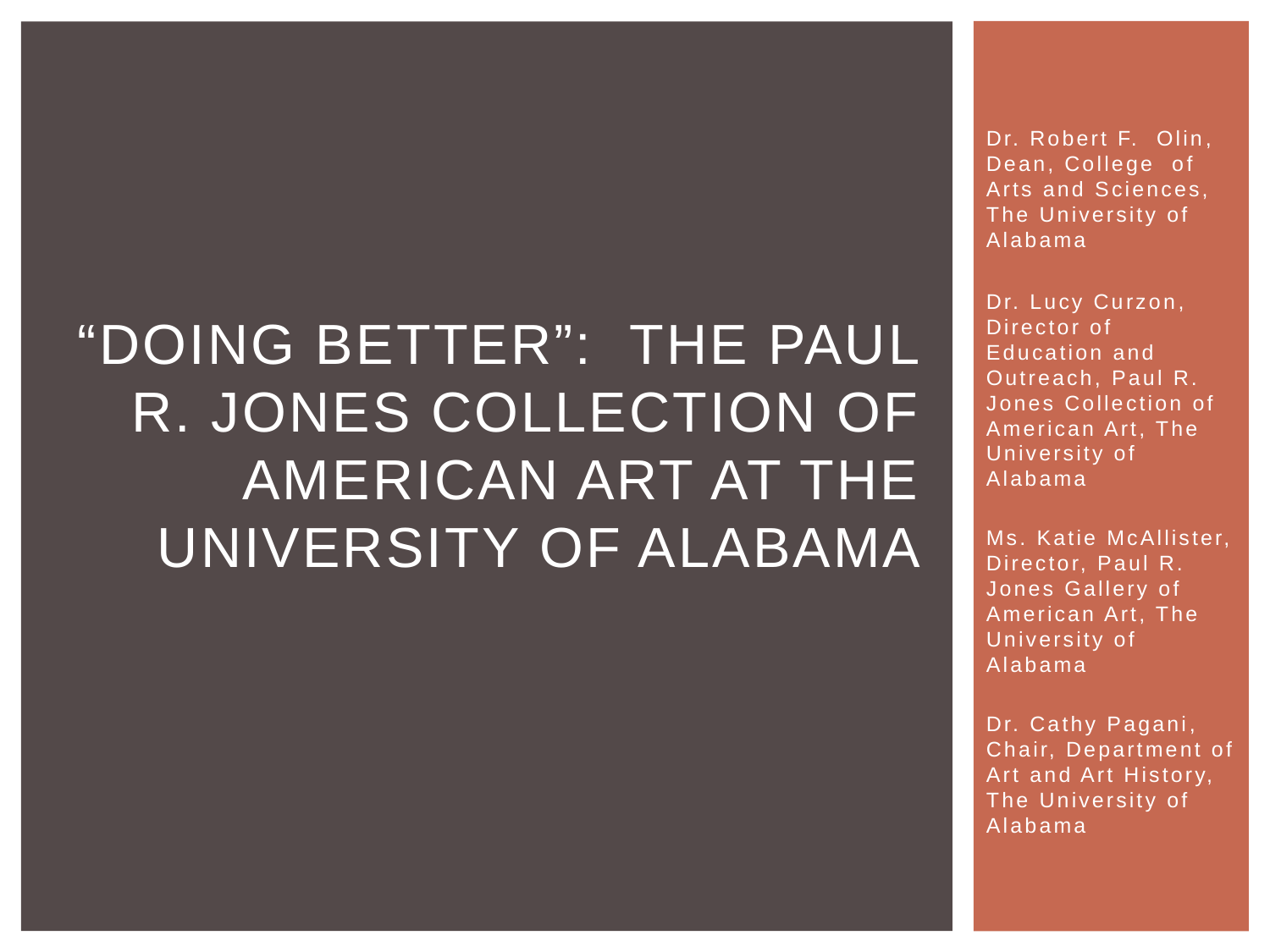

Dr. Robert F.  Olin, Dean, College  of Arts and Sciences, The University of Alabama

Dr. Lucy Curzon, Director of Education and Outreach, Paul R. Jones Collection of American Art, The University of Alabama

Ms. Katie McAllister, Director, Paul R. Jones Gallery of American Art, The University of Alabama

Dr. Cathy Pagani, Chair, Department of Art and Art History, The University of Alabama

# “Doing Better”:  The Paul R. Jones Collection of American Art at the University of Alabama